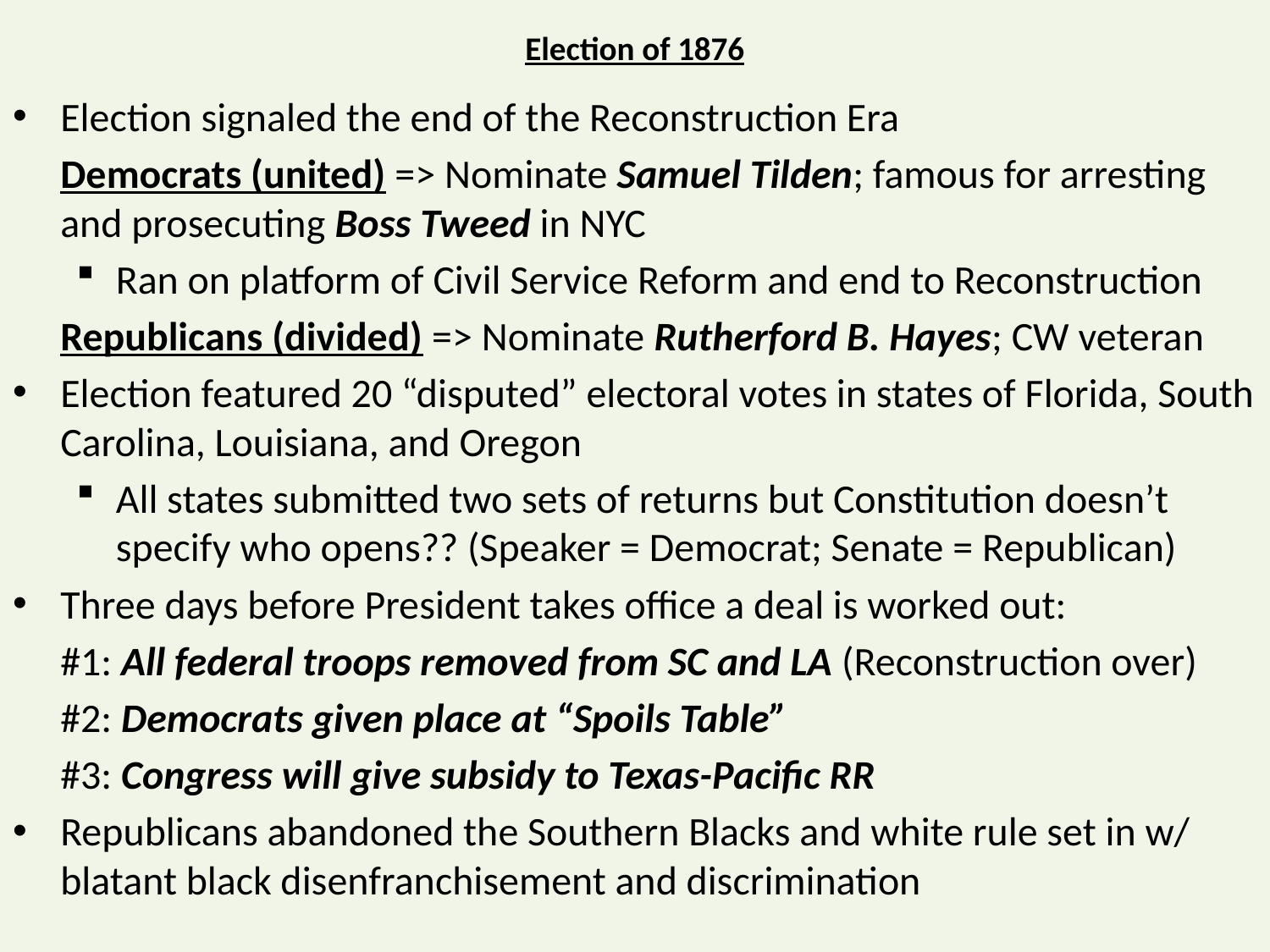

# Election of 1876
Election signaled the end of the Reconstruction Era
	Democrats (united) => Nominate Samuel Tilden; famous for arresting and prosecuting Boss Tweed in NYC
Ran on platform of Civil Service Reform and end to Reconstruction
	Republicans (divided) => Nominate Rutherford B. Hayes; CW veteran
Election featured 20 “disputed” electoral votes in states of Florida, South Carolina, Louisiana, and Oregon
All states submitted two sets of returns but Constitution doesn’t specify who opens?? (Speaker = Democrat; Senate = Republican)
Three days before President takes office a deal is worked out:
	#1: All federal troops removed from SC and LA (Reconstruction over)
	#2: Democrats given place at “Spoils Table”
	#3: Congress will give subsidy to Texas-Pacific RR
Republicans abandoned the Southern Blacks and white rule set in w/ blatant black disenfranchisement and discrimination